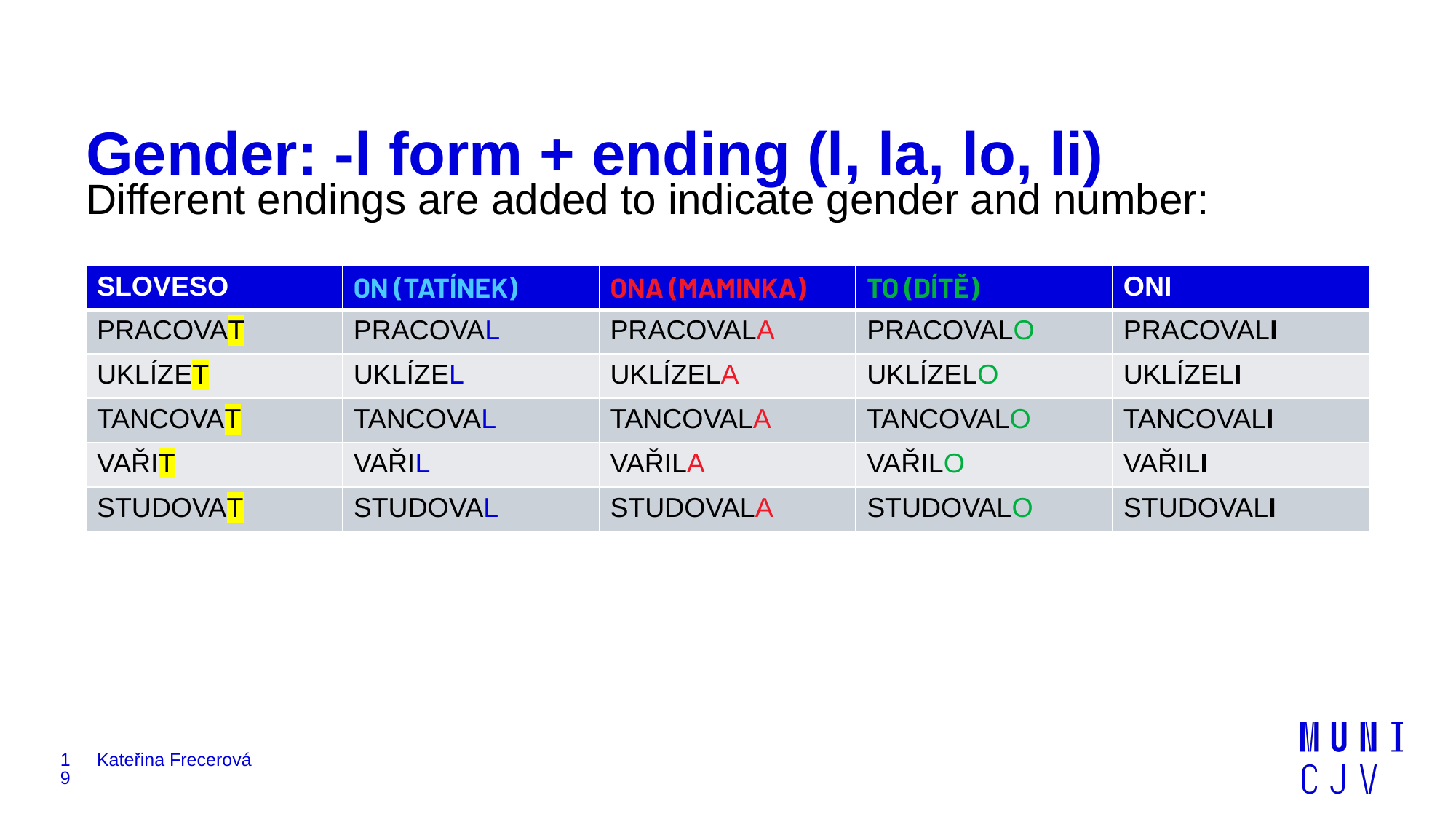

# Gender: -l form + ending (l, la, lo, li)
Different endings are added to indicate gender and number:
| SLOVESO | ON (TATÍNEK) | ONA (MAMINKA) | TO (DÍTĚ) | ONI |
| --- | --- | --- | --- | --- |
| PRACOVAT | PRACOVAL | PRACOVALA | PRACOVALO | PRACOVALI |
| UKLÍZET | UKLÍZEL | UKLÍZELA | UKLÍZELO | UKLÍZELI |
| TANCOVAT | TANCOVAL | TANCOVALA | TANCOVALO | TANCOVALI |
| VAŘIT | VAŘIL | VAŘILA | VAŘILO | VAŘILI |
| STUDOVAT | STUDOVAL | STUDOVALA | STUDOVALO | STUDOVALI |
19
Kateřina Frecerová